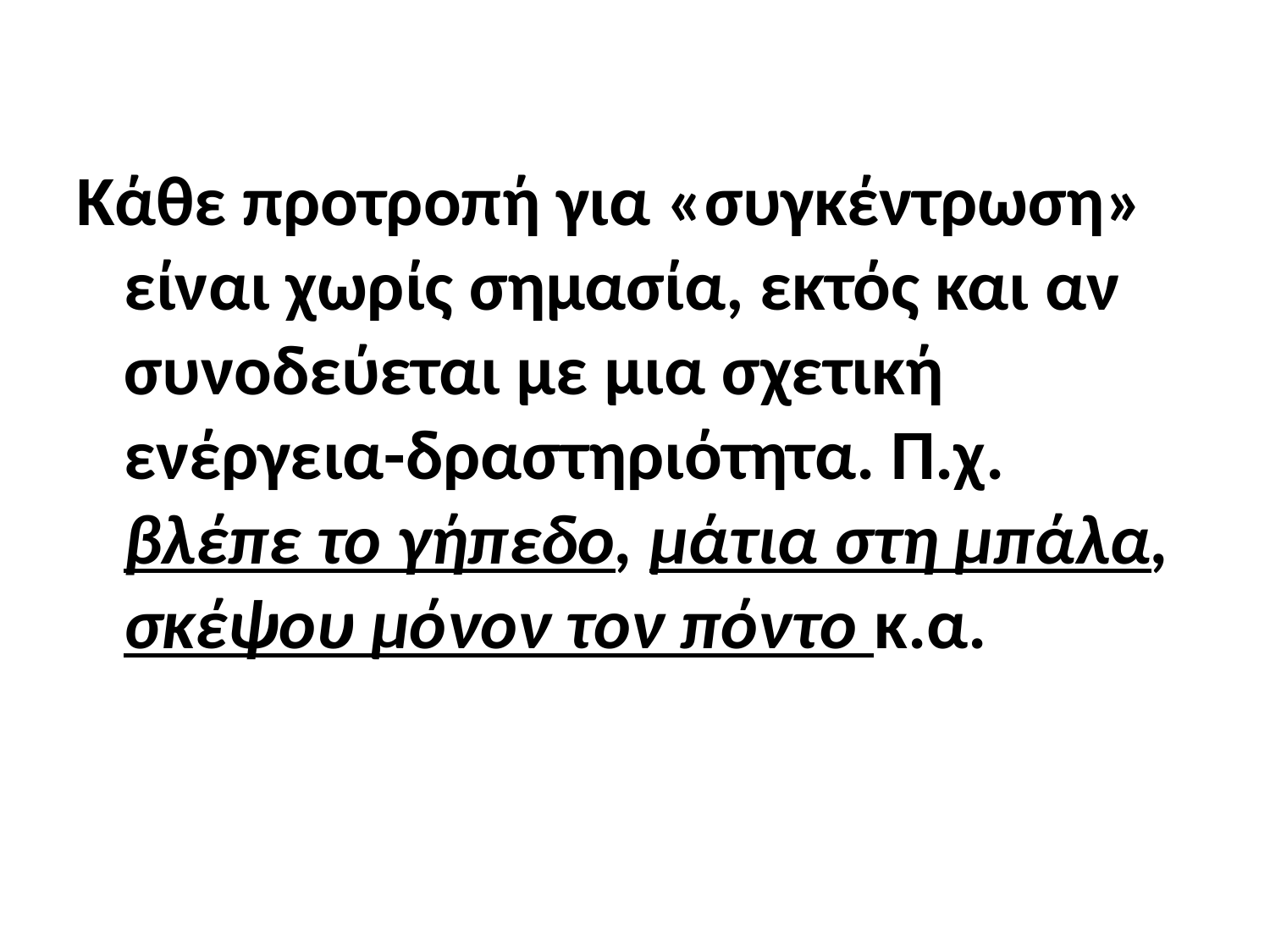

#
Κάθε προτροπή για «συγκέντρωση» είναι χωρίς σημασία, εκτός και αν συνοδεύεται με μια σχετική ενέργεια-δραστηριότητα. Π.χ. βλέπε το γήπεδο, μάτια στη μπάλα, σκέψου μόνον τον πόντο κ.α.